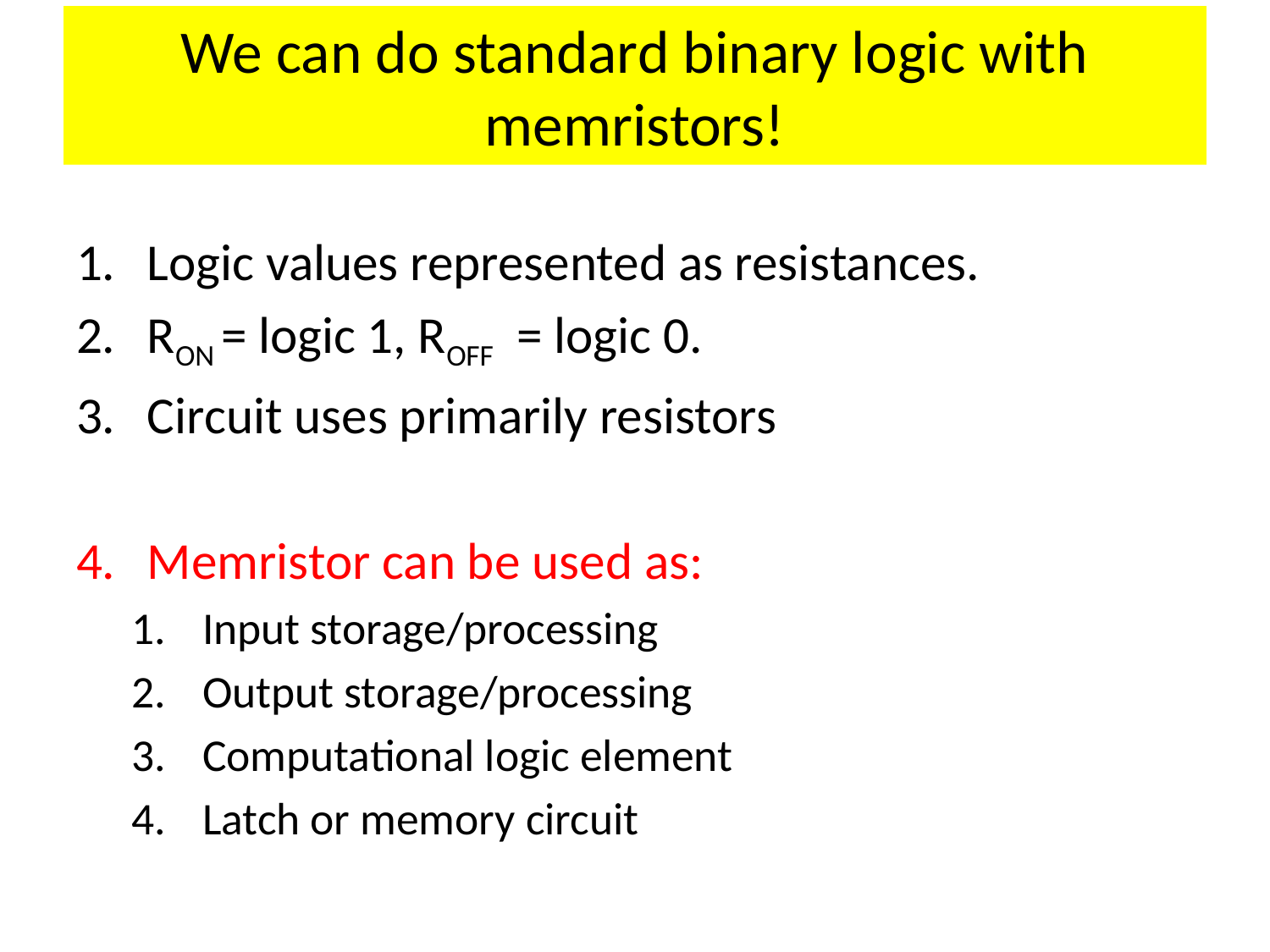

# We can do standard binary logic with memristors!
Logic values represented as resistances.
RON = logic 1, ROFF  = logic 0.
Circuit uses primarily resistors

Memristor can be used as:
Input storage/processing
Output storage/processing
Computational logic element
Latch or memory circuit